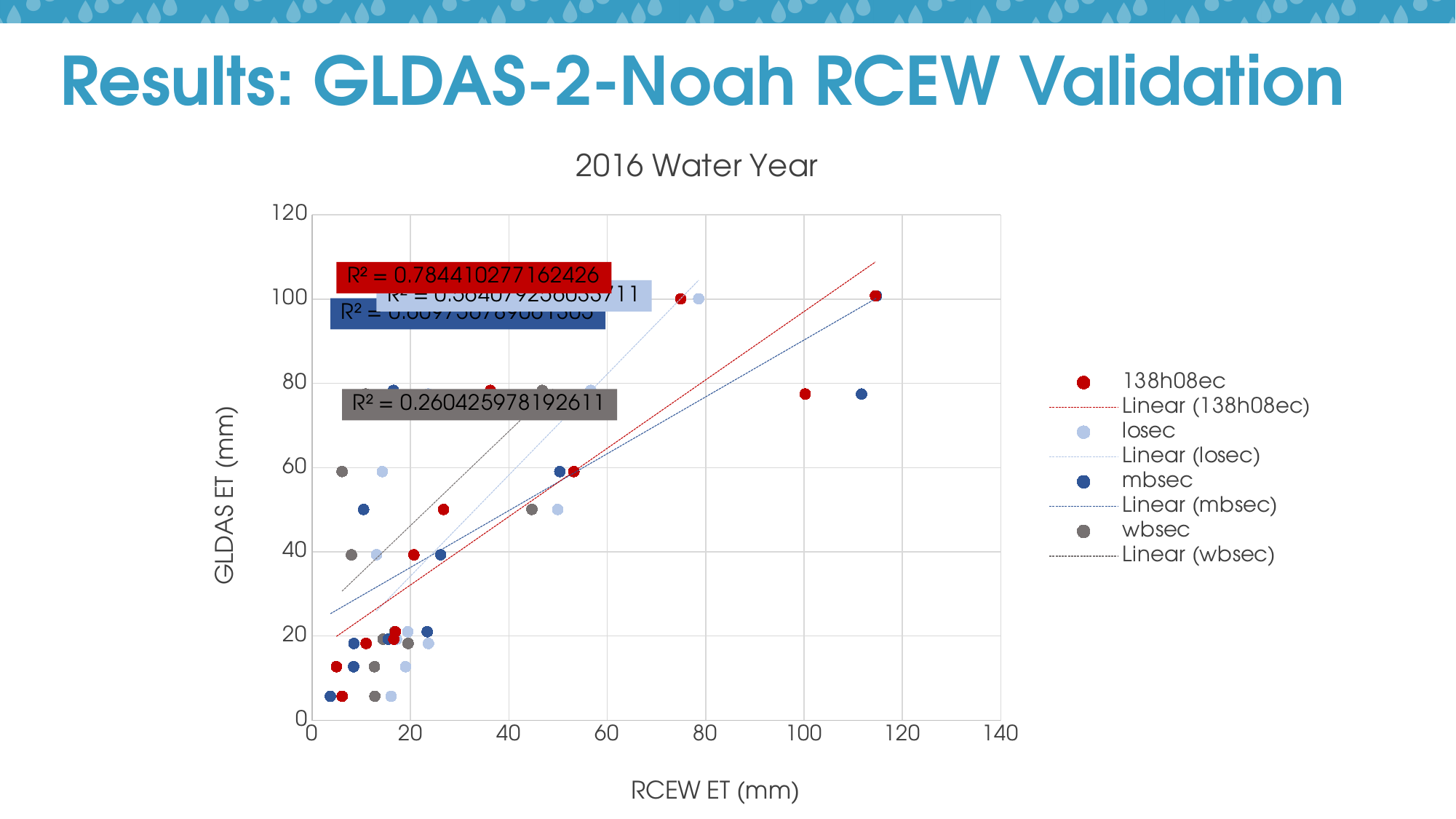

Results: GLDAS-2-Noah RCEW Validation

### Chart: 2016 Water Year

| Category |  |  |  |  |
|---|---|---|---|---|